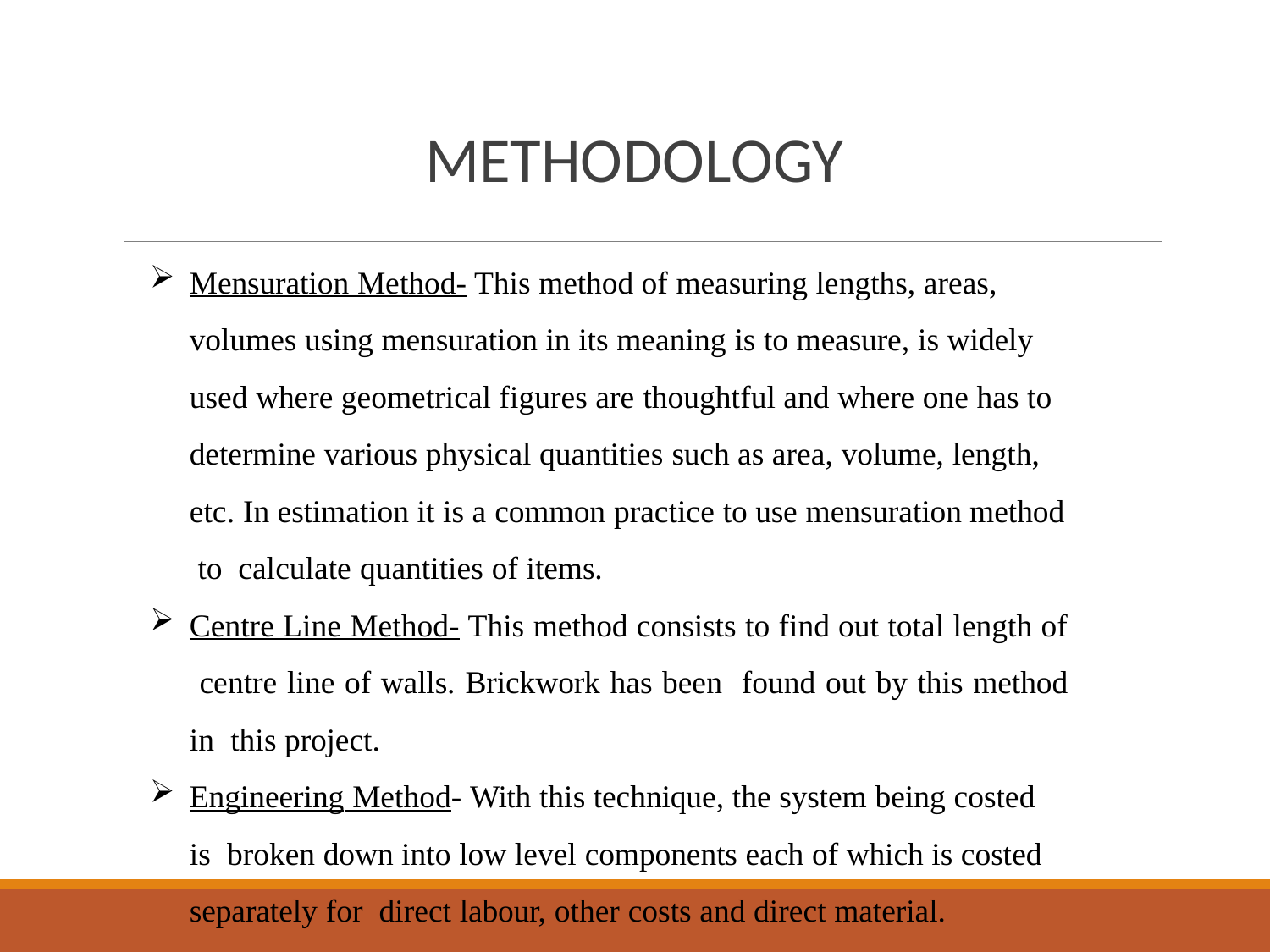

# METHODOLOGY
Mensuration Method- This method of measuring lengths, areas,  volumes using mensuration in its meaning is to measure, is widely  used where geometrical figures are thoughtful and where one has to  determine various physical quantities such as area, volume, length,  etc. In estimation it is a common practice to use mensuration method  to calculate quantities of items.
Centre Line Method- This method consists to find out total length of  centre line of walls. Brickwork has been  found out by this method in  this project.
Engineering Method- With this technique, the system being costed is  broken down into low level components each of which is costed  separately for  direct labour, other costs and direct material.